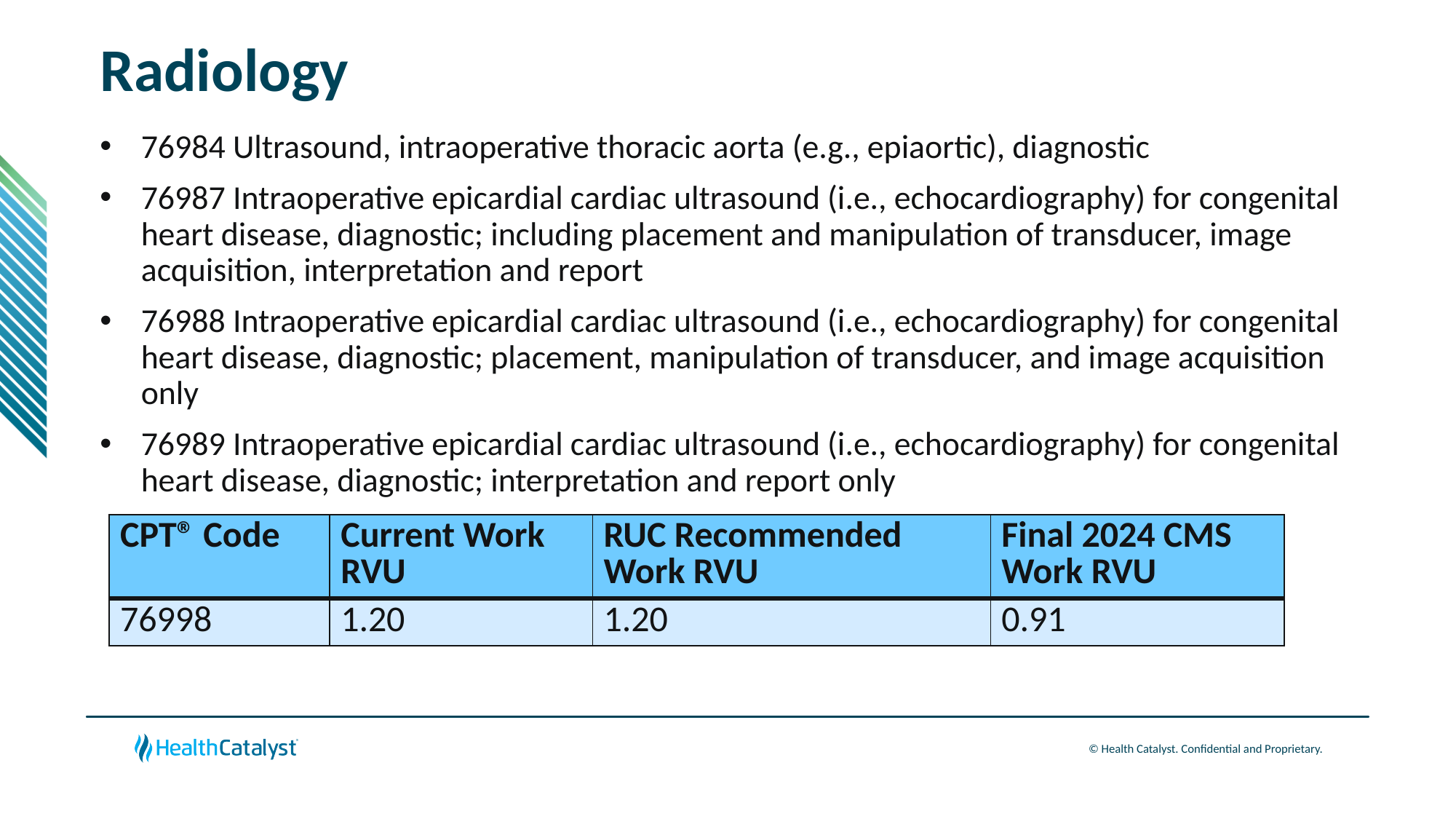

# Radiology
76984 Ultrasound, intraoperative thoracic aorta (e.g., epiaortic), diagnostic
76987 Intraoperative epicardial cardiac ultrasound (i.e., echocardiography) for congenital heart disease, diagnostic; including placement and manipulation of transducer, image acquisition, interpretation and report
76988 Intraoperative epicardial cardiac ultrasound (i.e., echocardiography) for congenital heart disease, diagnostic; placement, manipulation of transducer, and image acquisition only
76989 Intraoperative epicardial cardiac ultrasound (i.e., echocardiography) for congenital heart disease, diagnostic; interpretation and report only

| CPT® Code | Current Work RVU | RUC Recommended Work RVU | Final 2024 CMS Work RVU |
| --- | --- | --- | --- |
| 76998 | 1.20 | 1.20 | 0.91 |